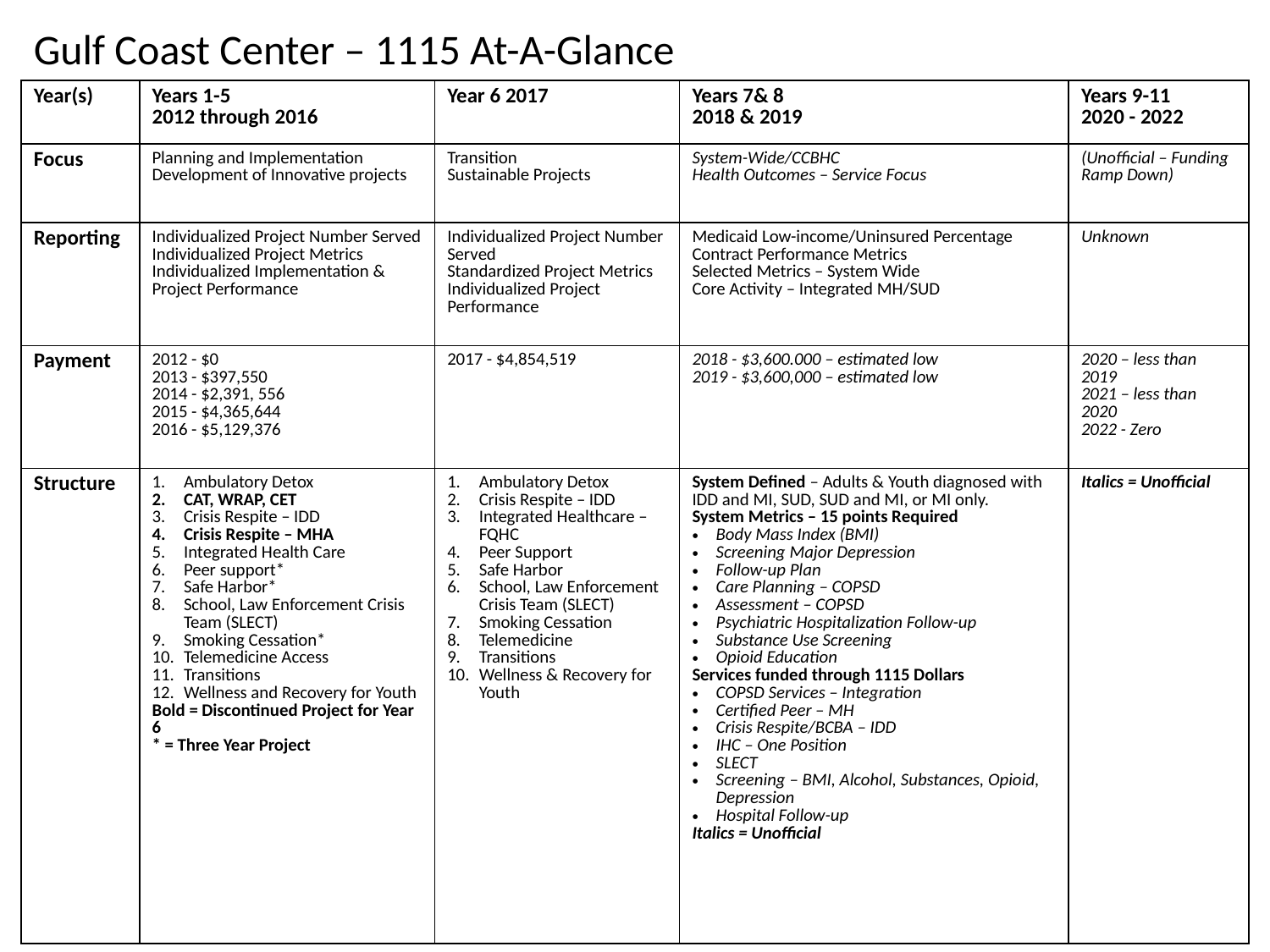

Gulf Coast Center – 1115 At-A-Glance
| Year(s) | Years 1-5 2012 through 2016 | Year 6 2017 | Years 7& 8 2018 & 2019 | Years 9-11 2020 - 2022 |
| --- | --- | --- | --- | --- |
| Focus | Planning and Implementation Development of Innovative projects | Transition Sustainable Projects | System-Wide/CCBHC Health Outcomes – Service Focus | (Unofficial – Funding Ramp Down) |
| Reporting | Individualized Project Number Served Individualized Project Metrics Individualized Implementation & Project Performance | Individualized Project Number Served Standardized Project Metrics Individualized Project Performance | Medicaid Low-income/Uninsured Percentage Contract Performance Metrics Selected Metrics – System Wide Core Activity – Integrated MH/SUD | Unknown |
| Payment | 2012 - $0 2013 - $397,550 2014 - $2,391, 556 2015 - $4,365,644 2016 - $5,129,376 | 2017 - $4,854,519 | 2018 - $3,600.000 – estimated low 2019 - $3,600,000 – estimated low | 2020 – less than 2019 2021 – less than 2020 2022 - Zero |
| Structure | Ambulatory Detox CAT, WRAP, CET Crisis Respite – IDD Crisis Respite – MHA Integrated Health Care Peer support\* Safe Harbor\* School, Law Enforcement Crisis Team (SLECT) Smoking Cessation\* Telemedicine Access Transitions Wellness and Recovery for Youth Bold = Discontinued Project for Year 6 \* = Three Year Project | Ambulatory Detox Crisis Respite – IDD Integrated Healthcare – FQHC Peer Support Safe Harbor School, Law Enforcement Crisis Team (SLECT) Smoking Cessation Telemedicine Transitions Wellness & Recovery for Youth | System Defined – Adults & Youth diagnosed with IDD and MI, SUD, SUD and MI, or MI only. System Metrics – 15 points Required Body Mass Index (BMI) Screening Major Depression Follow-up Plan Care Planning – COPSD Assessment – COPSD Psychiatric Hospitalization Follow-up Substance Use Screening Opioid Education Services funded through 1115 Dollars COPSD Services – Integration Certified Peer – MH Crisis Respite/BCBA – IDD IHC – One Position SLECT Screening – BMI, Alcohol, Substances, Opioid, Depression Hospital Follow-up Italics = Unofficial | Italics = Unofficial |